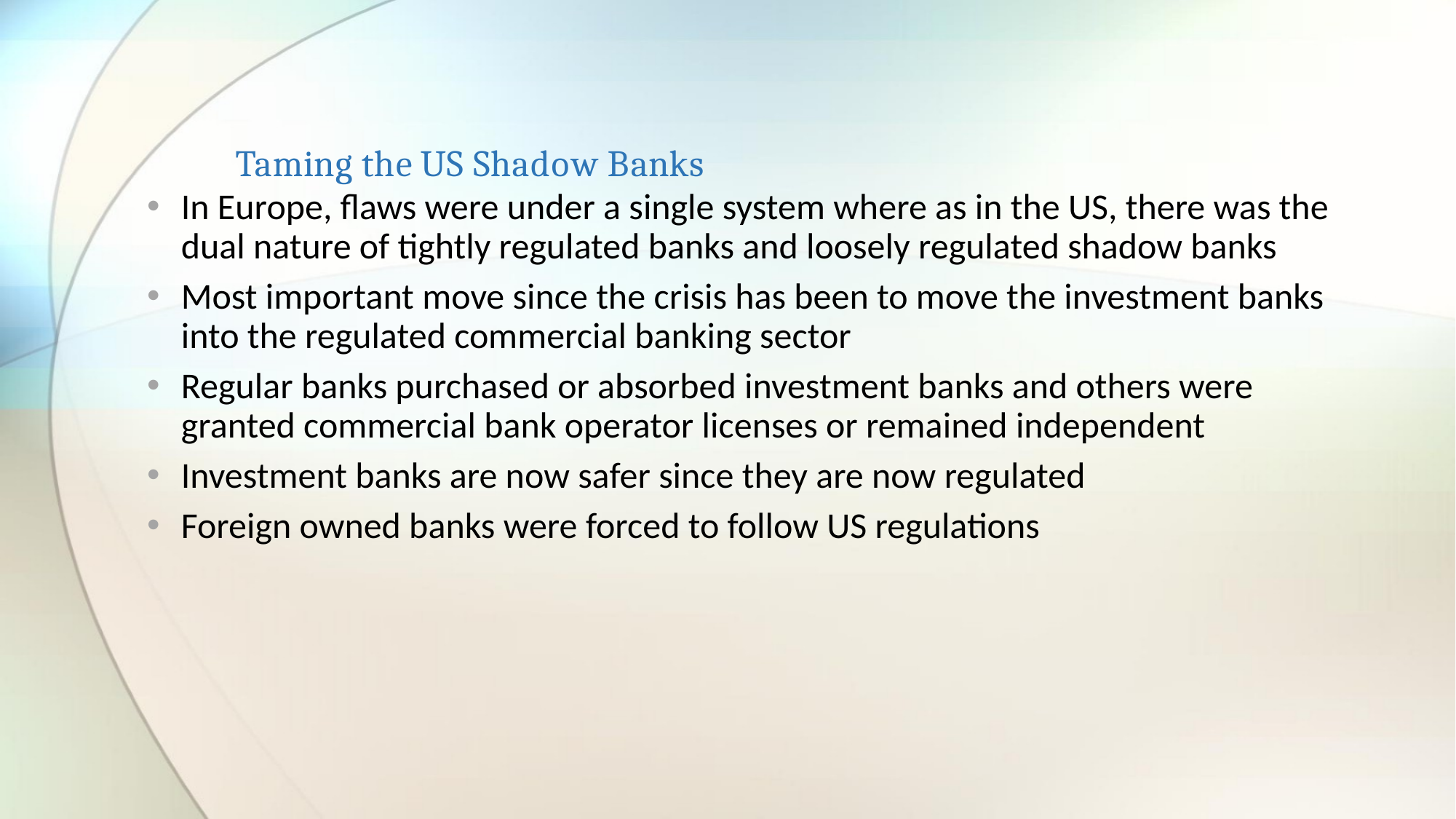

Taming the US Shadow Banks
In Europe, flaws were under a single system where as in the US, there was the dual nature of tightly regulated banks and loosely regulated shadow banks
Most important move since the crisis has been to move the investment banks into the regulated commercial banking sector
Regular banks purchased or absorbed investment banks and others were granted commercial bank operator licenses or remained independent
Investment banks are now safer since they are now regulated
Foreign owned banks were forced to follow US regulations